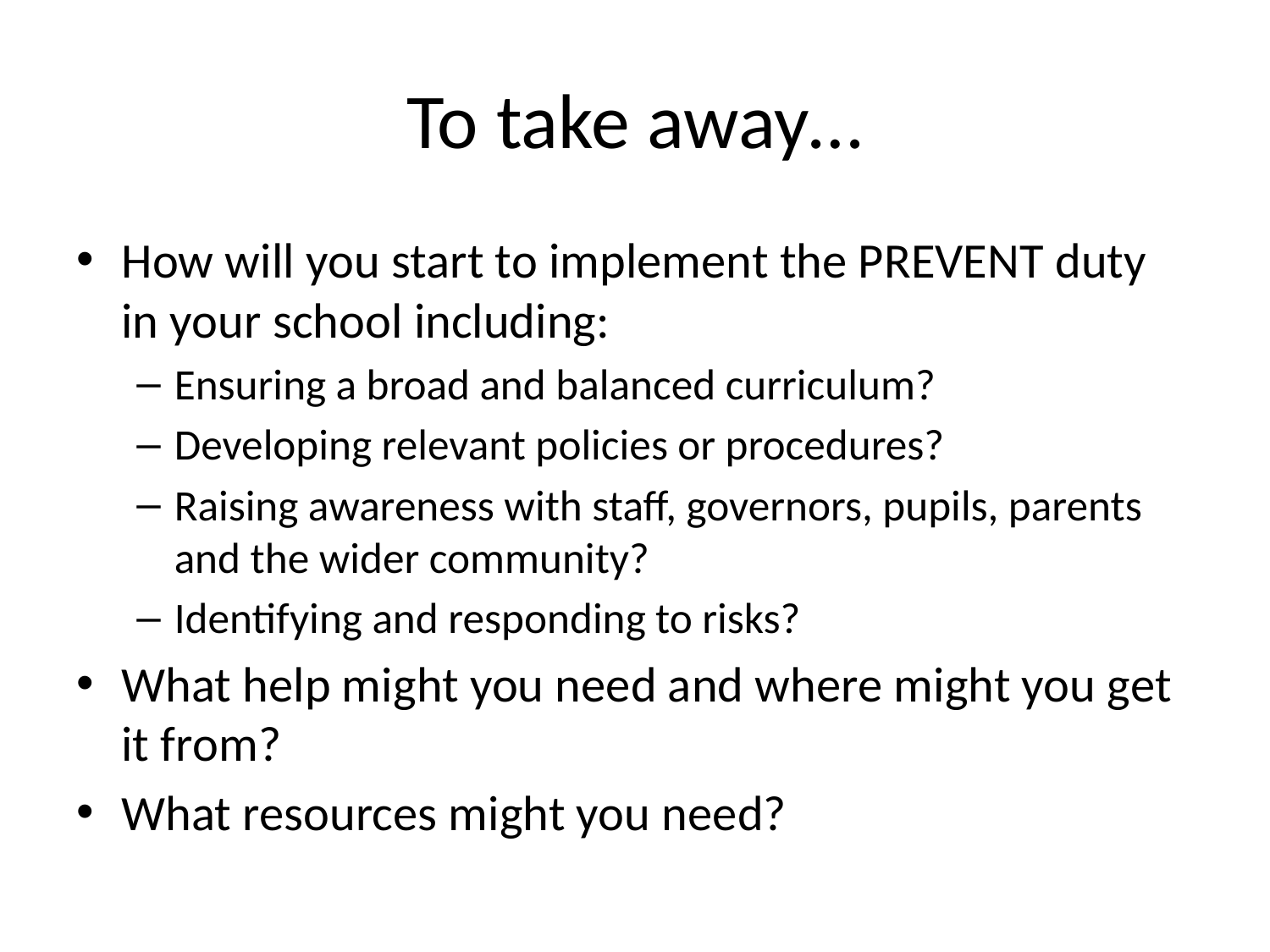

# To take away…
How will you start to implement the PREVENT duty in your school including:
Ensuring a broad and balanced curriculum?
Developing relevant policies or procedures?
Raising awareness with staff, governors, pupils, parents and the wider community?
Identifying and responding to risks?
What help might you need and where might you get it from?
What resources might you need?